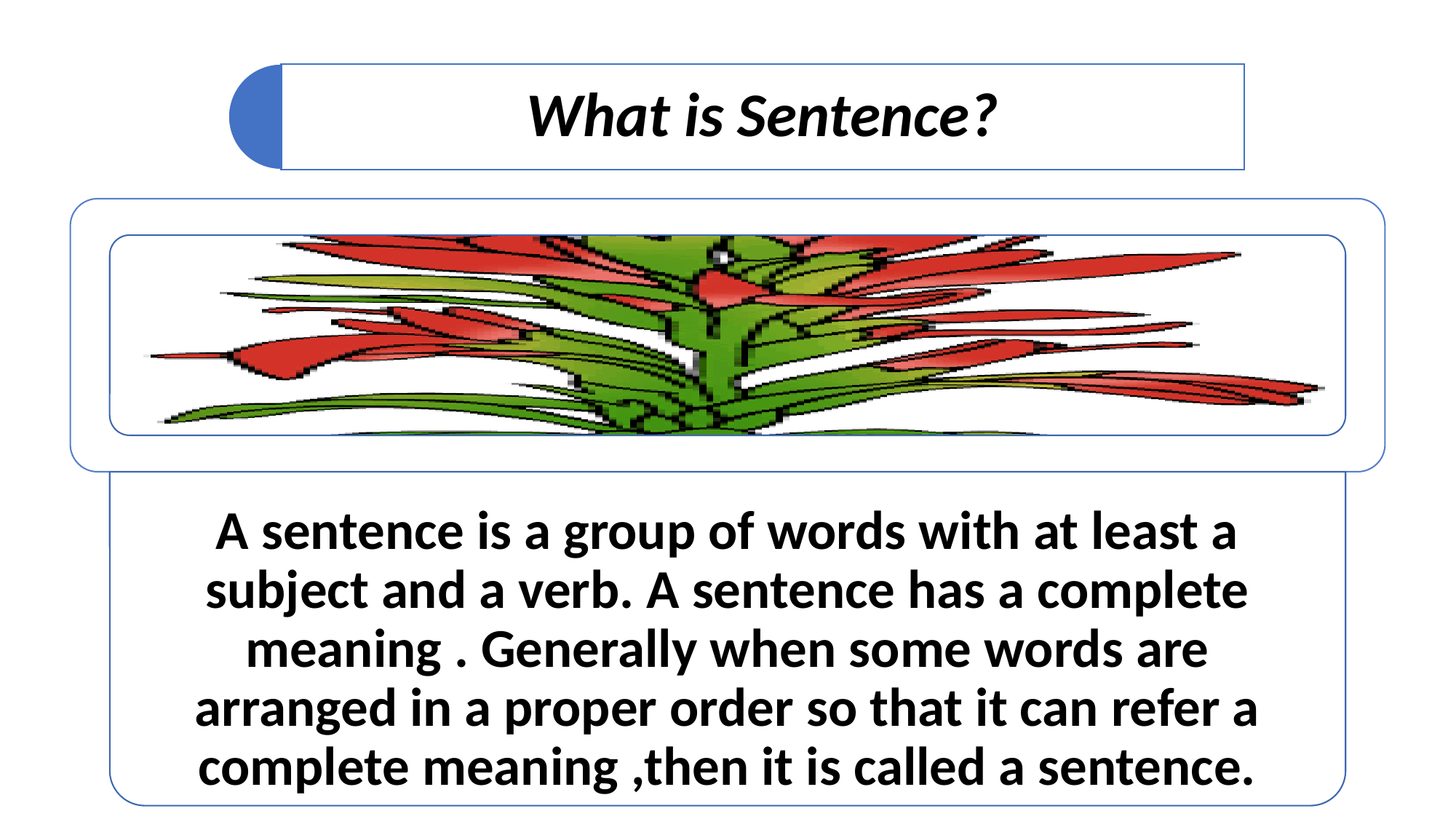

What is Sentence?
A sentence is a group of words with at least a subject and a verb. A sentence has a complete meaning . Generally when some words are arranged in a proper order so that it can refer a complete meaning ,then it is called a sentence.